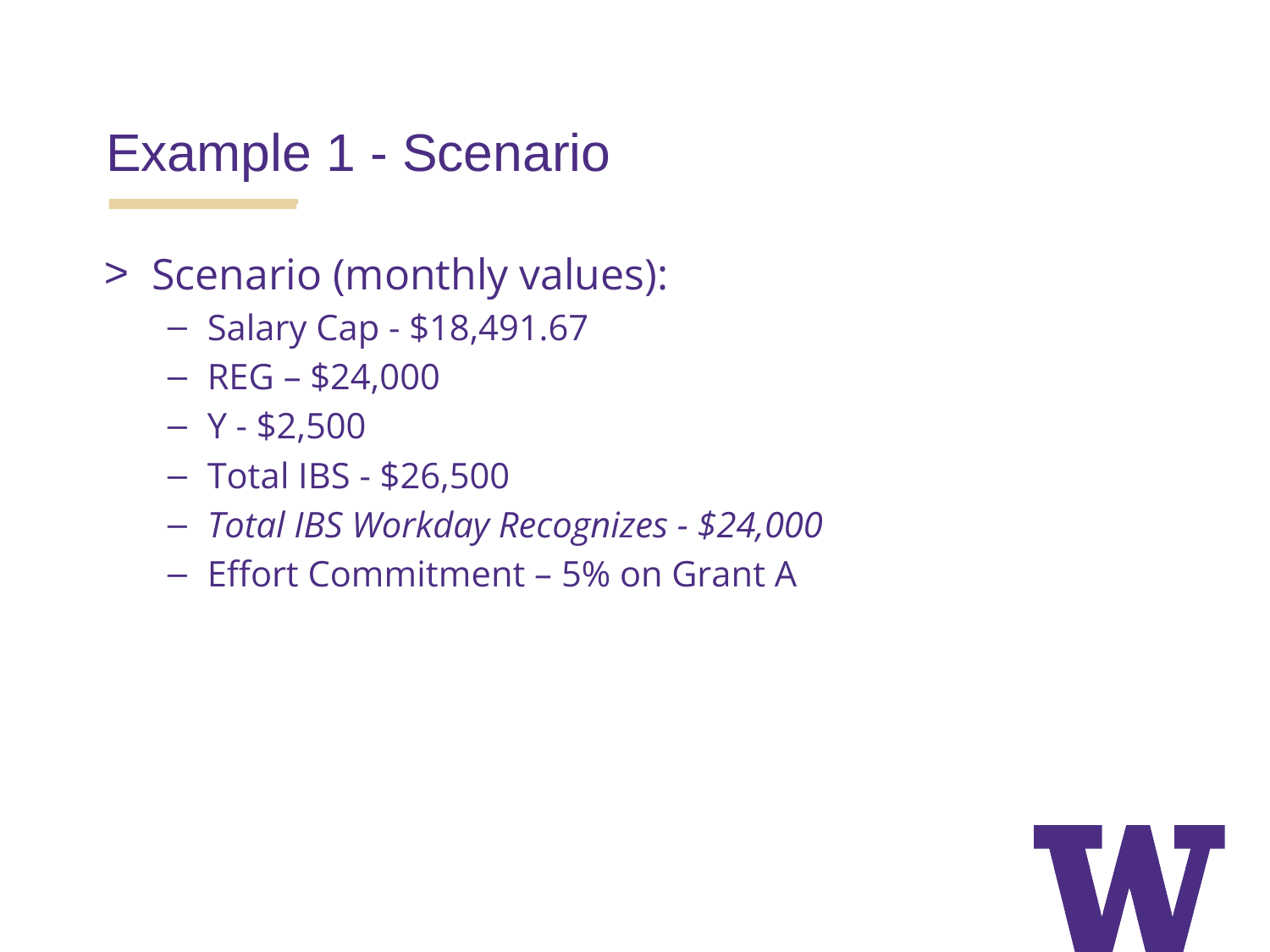

Example 1 - Scenario
Scenario (monthly values):
Salary Cap - $18,491.67
REG – $24,000
Y - $2,500
Total IBS - $26,500
Total IBS Workday Recognizes - $24,000
Effort Commitment – 5% on Grant A